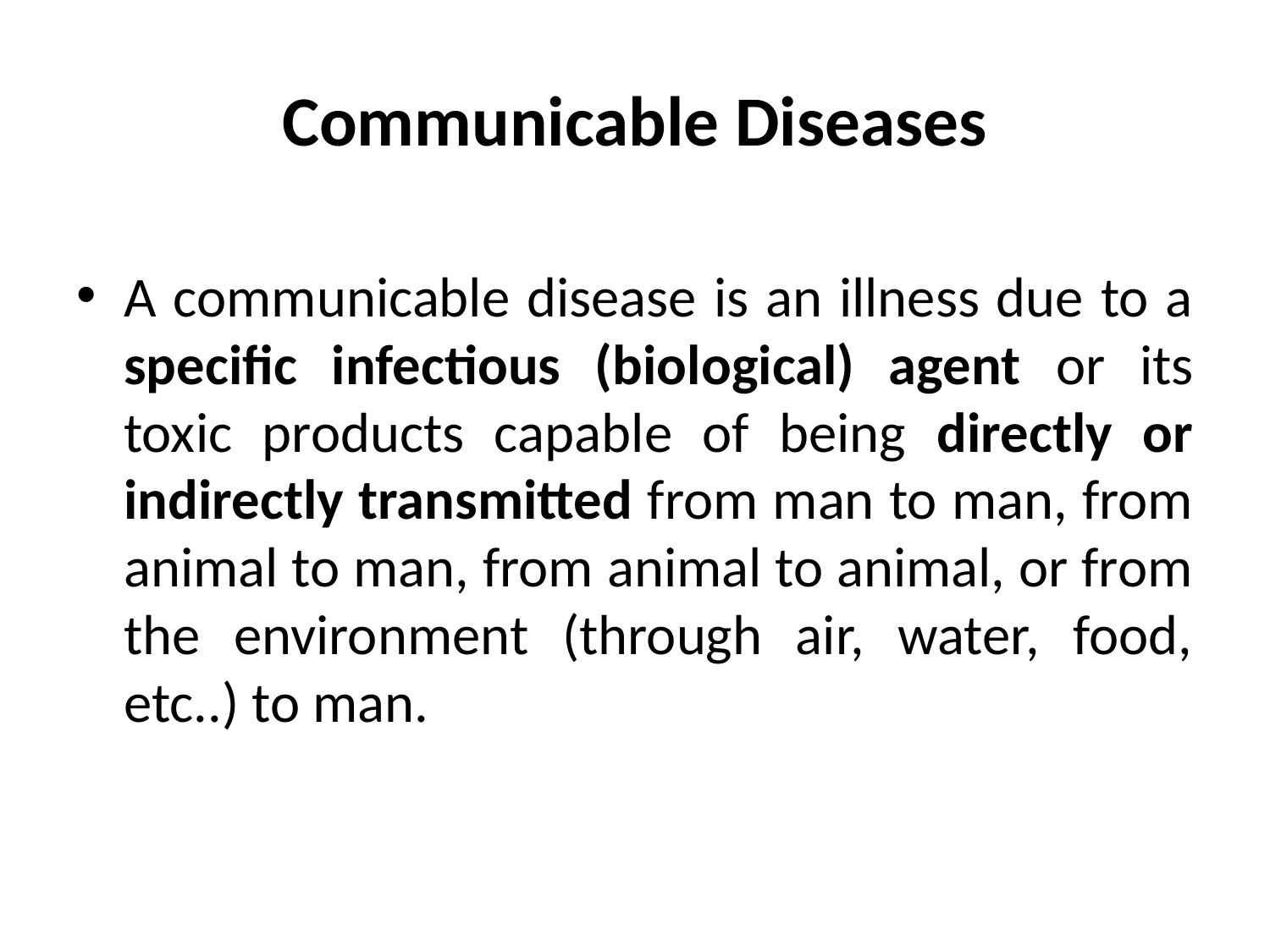

# Communicable Diseases
A communicable disease is an illness due to a specific infectious (biological) agent or its toxic products capable of being directly or indirectly transmitted from man to man, from animal to man, from animal to animal, or from the environment (through air, water, food, etc..) to man.